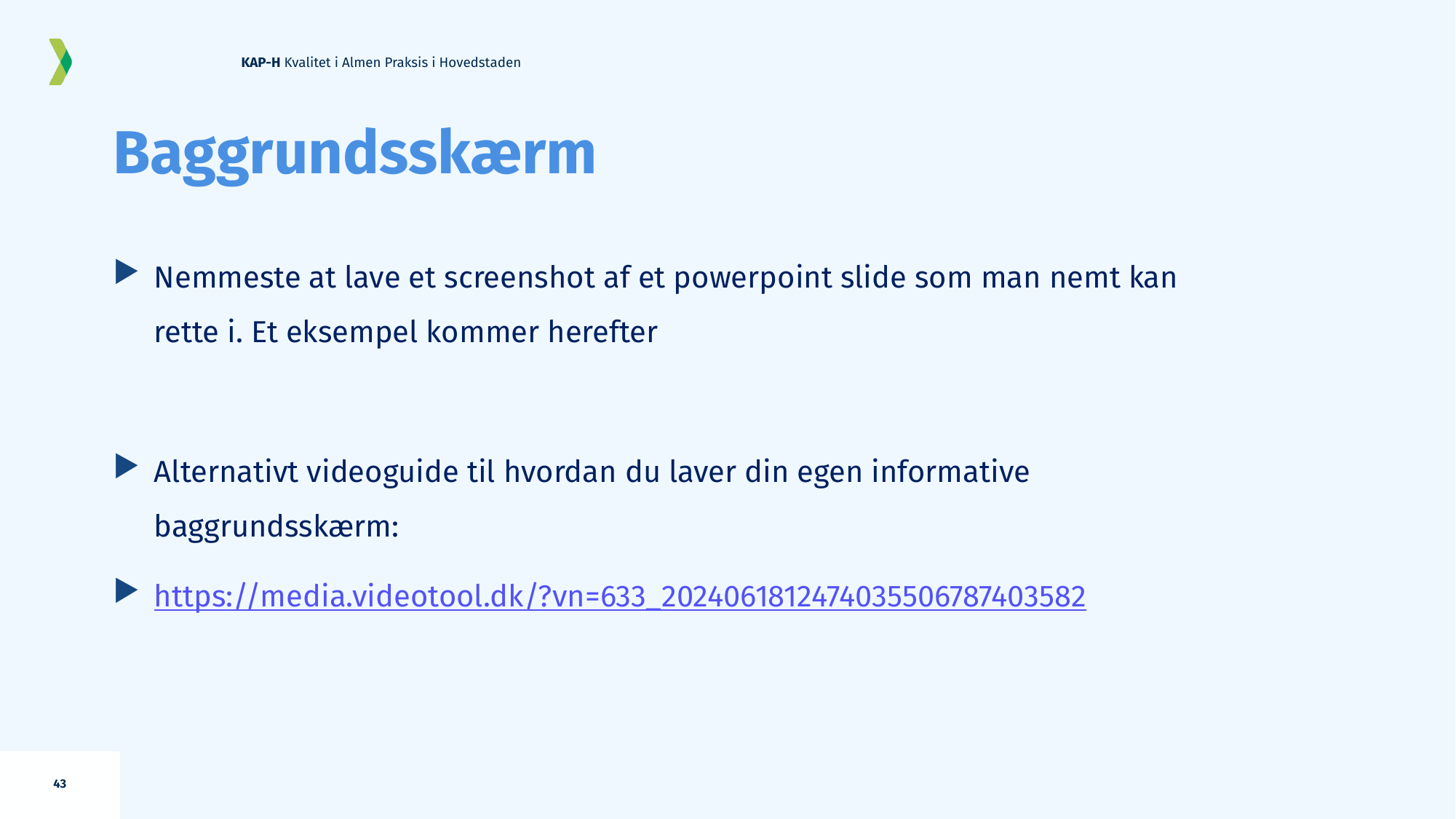

# Baggrundsskærm
Nemmeste at lave et screenshot af et powerpoint slide som man nemt kan rette i. Et eksempel kommer herefter

Alternativt videoguide til hvordan du laver din egen informative baggrundsskærm:
https://media.videotool.dk/?vn=633_2024061812474035506787403582